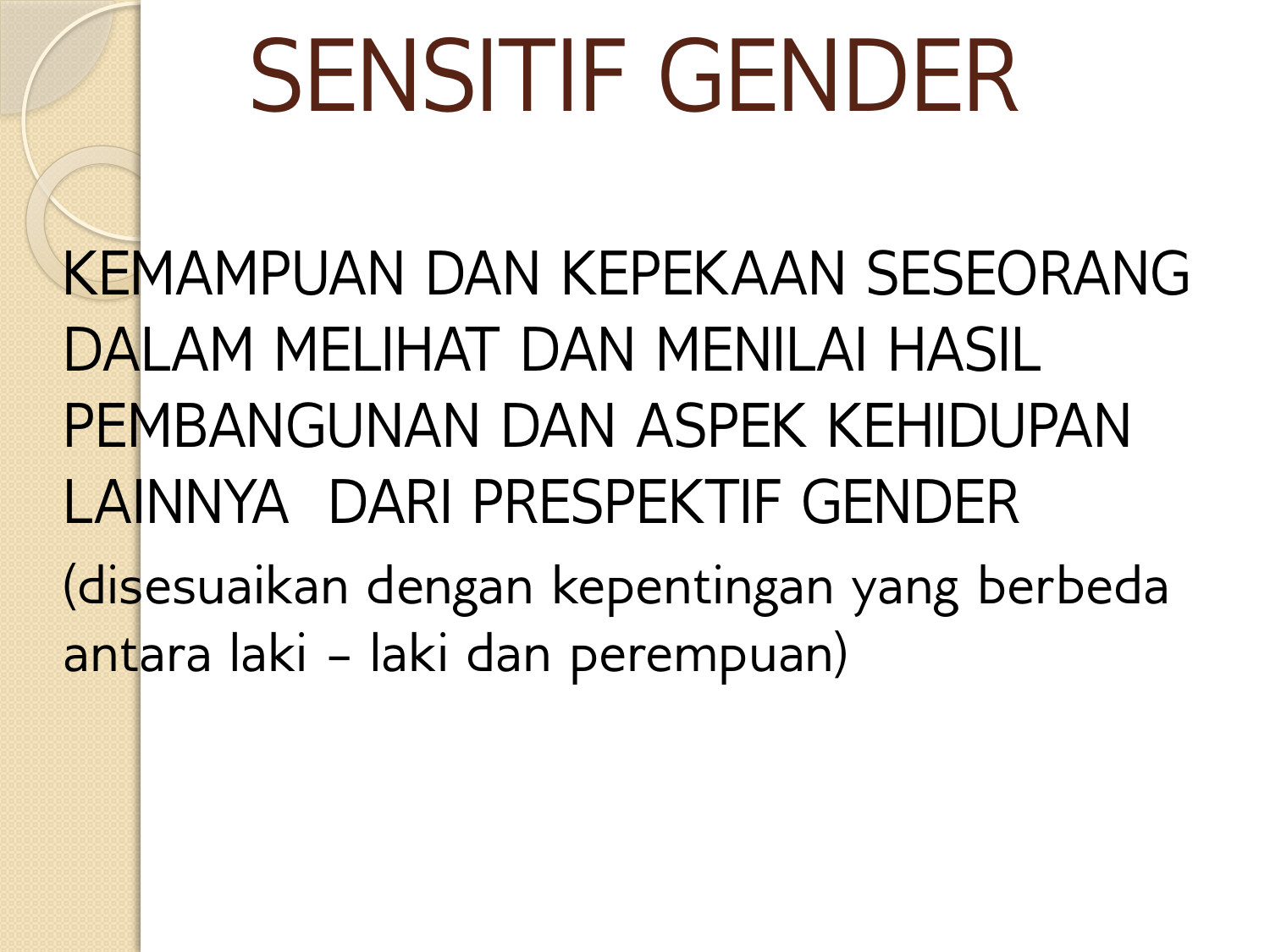

# SENSITIF GENDER

  KEMAMPUAN DAN KEPEKAAN SESEORANG DALAM MELIHAT DAN MENILAI HASIL PEMBANGUNAN DAN ASPEK KEHIDUPAN LAINNYA  DARI PRESPEKTIF GENDER
	(disesuaikan dengan kepentingan yang berbeda antara laki – laki dan perempuan)